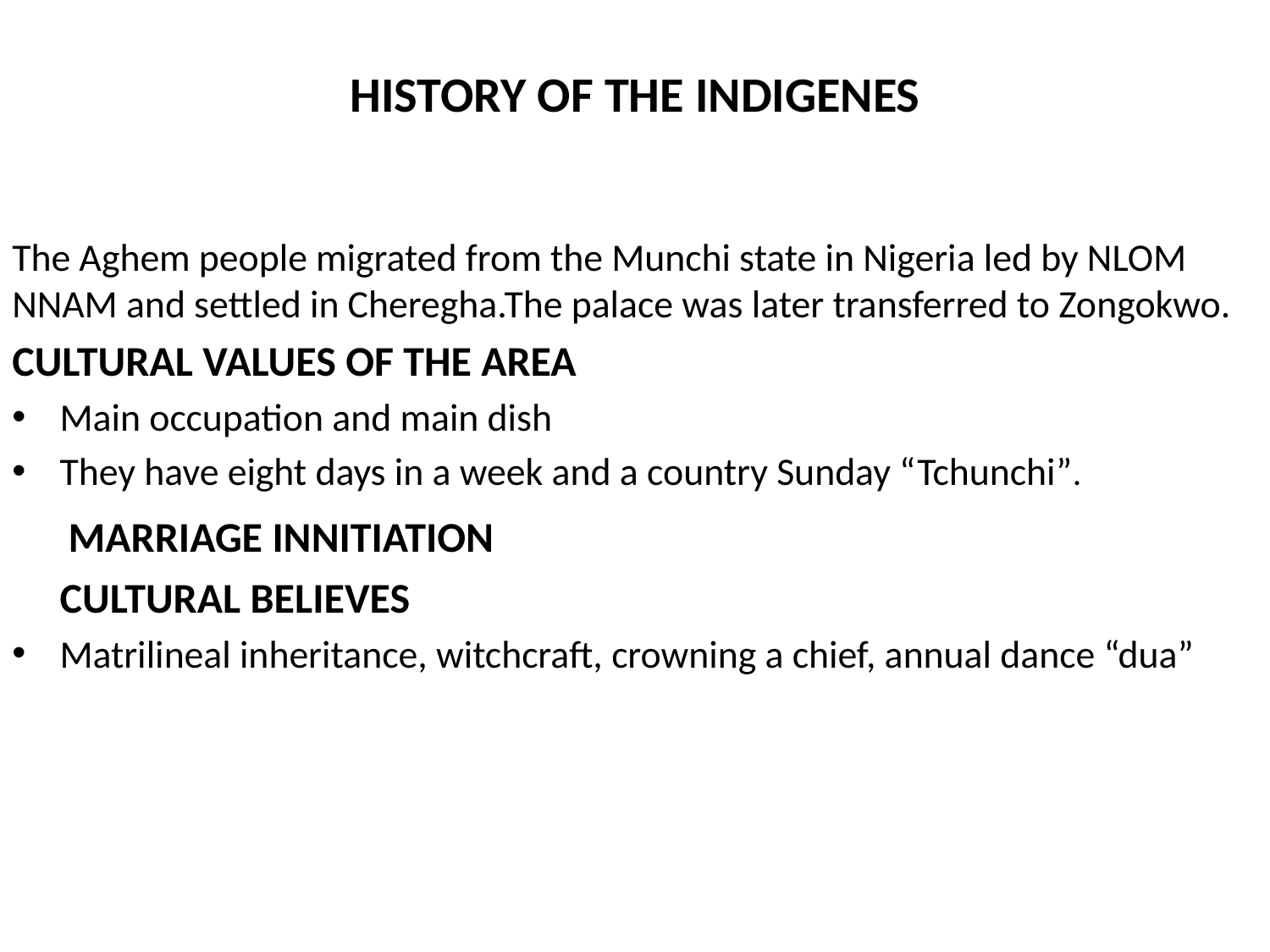

# HISTORY OF THE INDIGENES
The Aghem people migrated from the Munchi state in Nigeria led by NLOM NNAM and settled in Cheregha.The palace was later transferred to Zongokwo.
CULTURAL VALUES OF THE AREA
Main occupation and main dish
They have eight days in a week and a country Sunday “Tchunchi”.
     MARRIAGE INNITIATION
     CULTURAL BELIEVES
Matrilineal inheritance, witchcraft, crowning a chief, annual dance “dua”